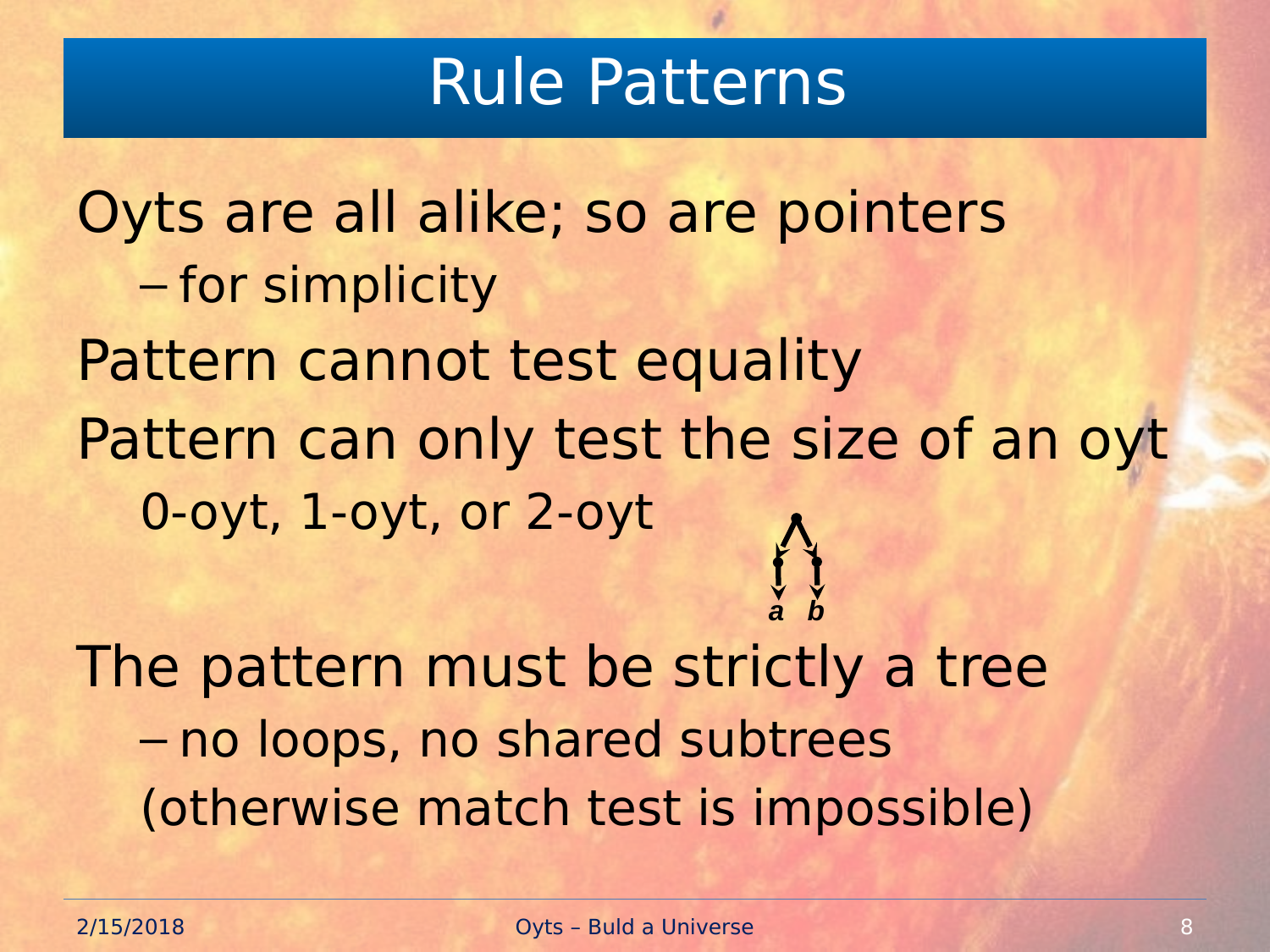

# Rule Patterns
Oyts are all alike; so are pointers
for simplicity
Pattern cannot test equality
Pattern can only test the size of an oyt
0-oyt, 1-oyt, or 2-oyt

The pattern must be strictly a tree
no loops, no shared subtrees
(otherwise match test is impossible)

a
b
2/15/2018
Oyts – Buld a Universe
8